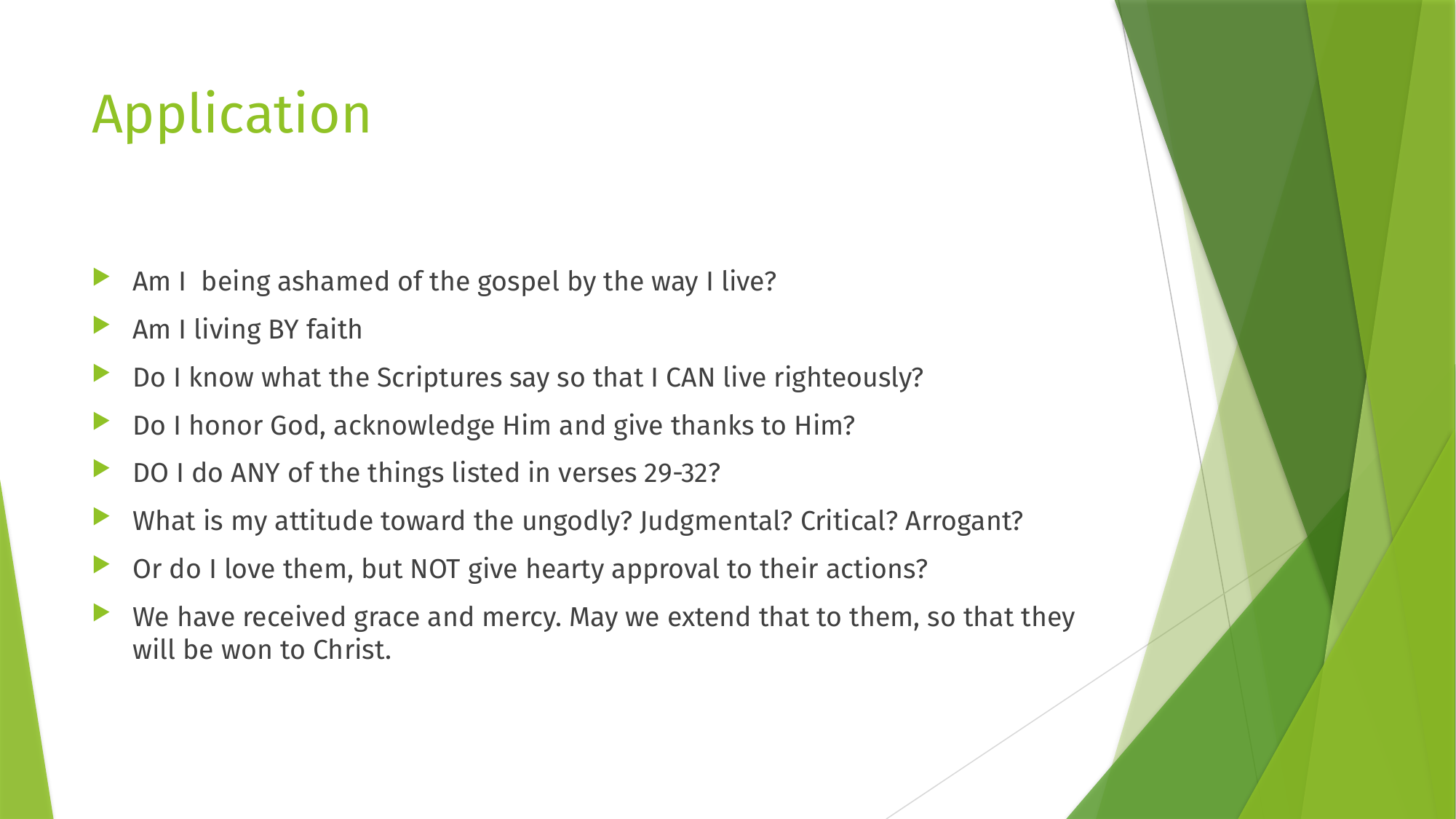

# Application
Am I  being ashamed of the gospel by the way I live?
Am I living BY faith
Do I know what the Scriptures say so that I CAN live righteously?
Do I honor God, acknowledge Him and give thanks to Him?
DO I do ANY of the things listed in verses 29-32?
What is my attitude toward the ungodly? Judgmental? Critical? Arrogant?
Or do I love them, but NOT give hearty approval to their actions?
We have received grace and mercy. May we extend that to them, so that they will be won to Christ.